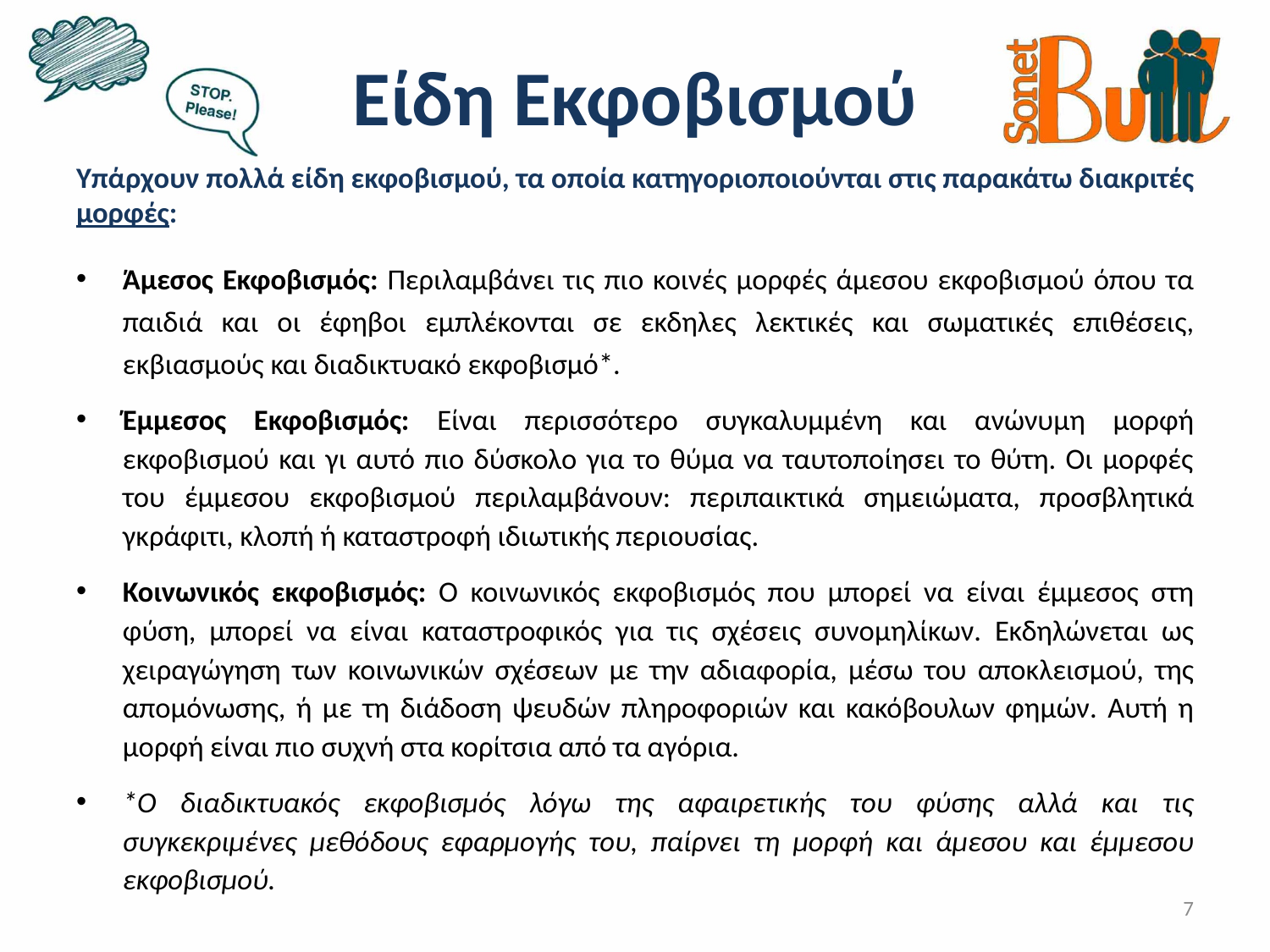

# Είδη Εκφοβισμού
Υπάρχουν πολλά είδη εκφοβισμού, τα οποία κατηγοριοποιούνται στις παρακάτω διακριτές μορφές:

Άμεσος Εκφοβισμός: Περιλαμβάνει τις πιο κοινές μορφές άμεσου εκφοβισμού όπου τα παιδιά και οι έφηβοι εμπλέκονται σε εκδηλες λεκτικές και σωματικές επιθέσεις, εκβιασμούς και διαδικτυακό εκφοβισμό*.
Έμμεσος Εκφοβισμός: Είναι περισσότερο συγκαλυμμένη και ανώνυμη μορφή εκφοβισμού και γι αυτό πιο δύσκολο για το θύμα να ταυτοποίησει το θύτη. Οι μορφές του έμμεσου εκφοβισμού περιλαμβάνουν: περιπαικτικά σημειώματα, προσβλητικά γκράφιτι, κλοπή ή καταστροφή ιδιωτικής περιουσίας.
Κοινωνικός εκφοβισμός: Ο κοινωνικός εκφοβισμός που μπορεί να είναι έμμεσος στη φύση, μπορεί να είναι καταστροφικός για τις σχέσεις συνομηλίκων. Εκδηλώνεται ως χειραγώγηση των κοινωνικών σχέσεων με την αδιαφορία, μέσω του αποκλεισμού, της απομόνωσης, ή με τη διάδοση ψευδών πληροφοριών και κακόβουλων φημών. Αυτή η μορφή είναι πιο συχνή στα κορίτσια από τα αγόρια.
*Ο διαδικτυακός εκφοβισμός λόγω της αφαιρετικής του φύσης αλλά και τις συγκεκριμένες μεθόδους εφαρμογής του, παίρνει τη μορφή και άμεσου και έμμεσου εκφοβισμού.
7